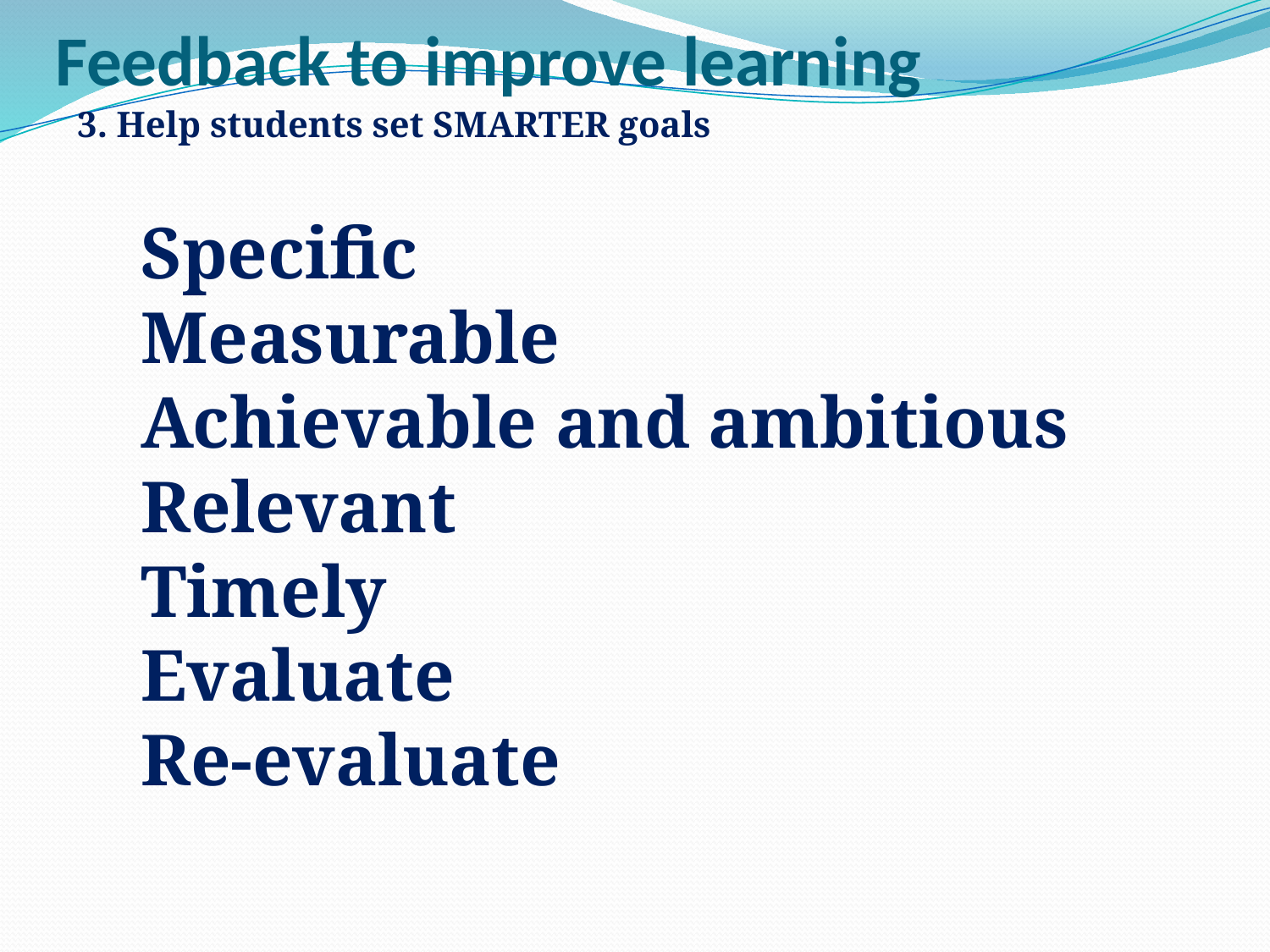

# Feedback to improve learning
3. Help students set SMARTER goals

	Specific
Measurable
Achievable and ambitious
Relevant
Timely
Evaluate
Re-evaluate